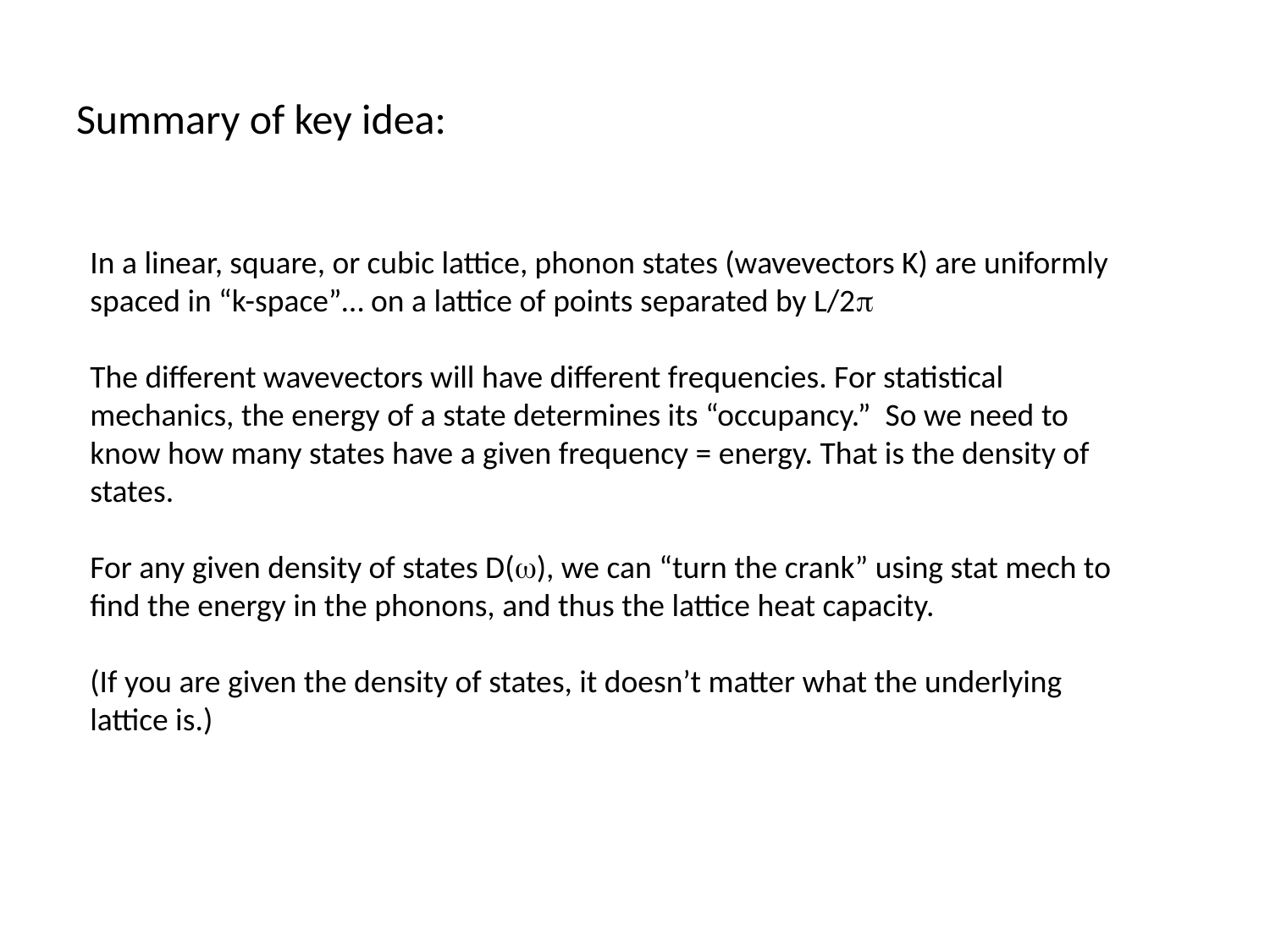

# Summary of key idea:
In a linear, square, or cubic lattice, phonon states (wavevectors K) are uniformly spaced in “k-space”… on a lattice of points separated by L/2π

The different wavevectors will have different frequencies. For statistical mechanics, the energy of a state determines its “occupancy.”  So we need to know how many states have a given frequency = energy. That is the density of states.

For any given density of states D(ω), we can “turn the crank” using stat mech to find the energy in the phonons, and thus the lattice heat capacity.

(If you are given the density of states, it doesn’t matter what the underlying lattice is.)